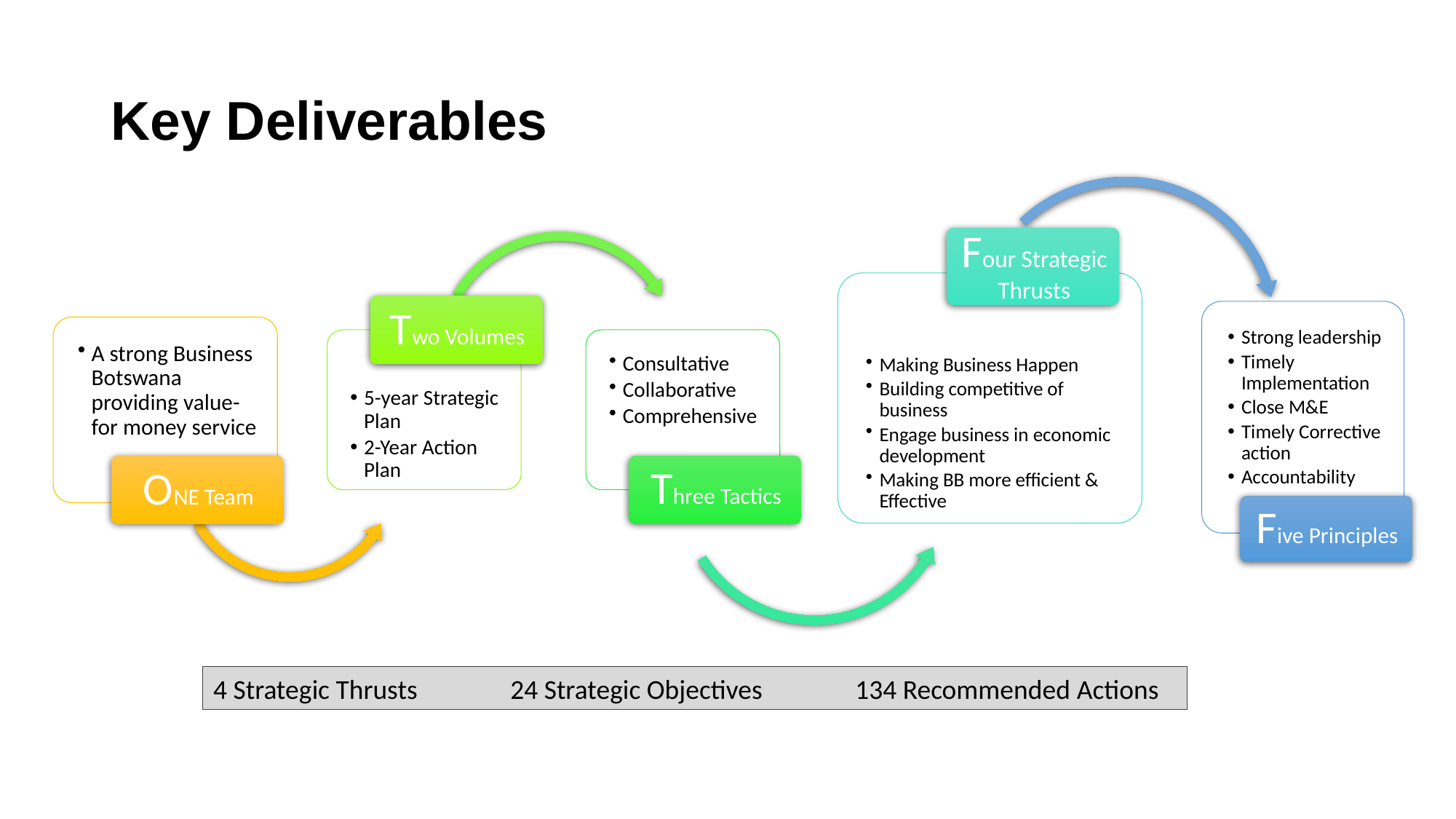

# Key Deliverables
A strong Business Botswana providing value-for money service
ONE Team
5-year Strategic Plan
2-Year Action Plan

Two Volumes
Consultative
Collaborative
Comprehensive
Three Tactics
Making Business Happen
Building competitive of business
Engage business in economic development
Making BB more efficient & Effective
Four Strategic Thrusts
Strong leadership
Timely Implementation
Close M&E
Timely Corrective action
Accountability
Five Principles
4 Strategic Thrusts               24 Strategic Objectives               134 Recommended Actions